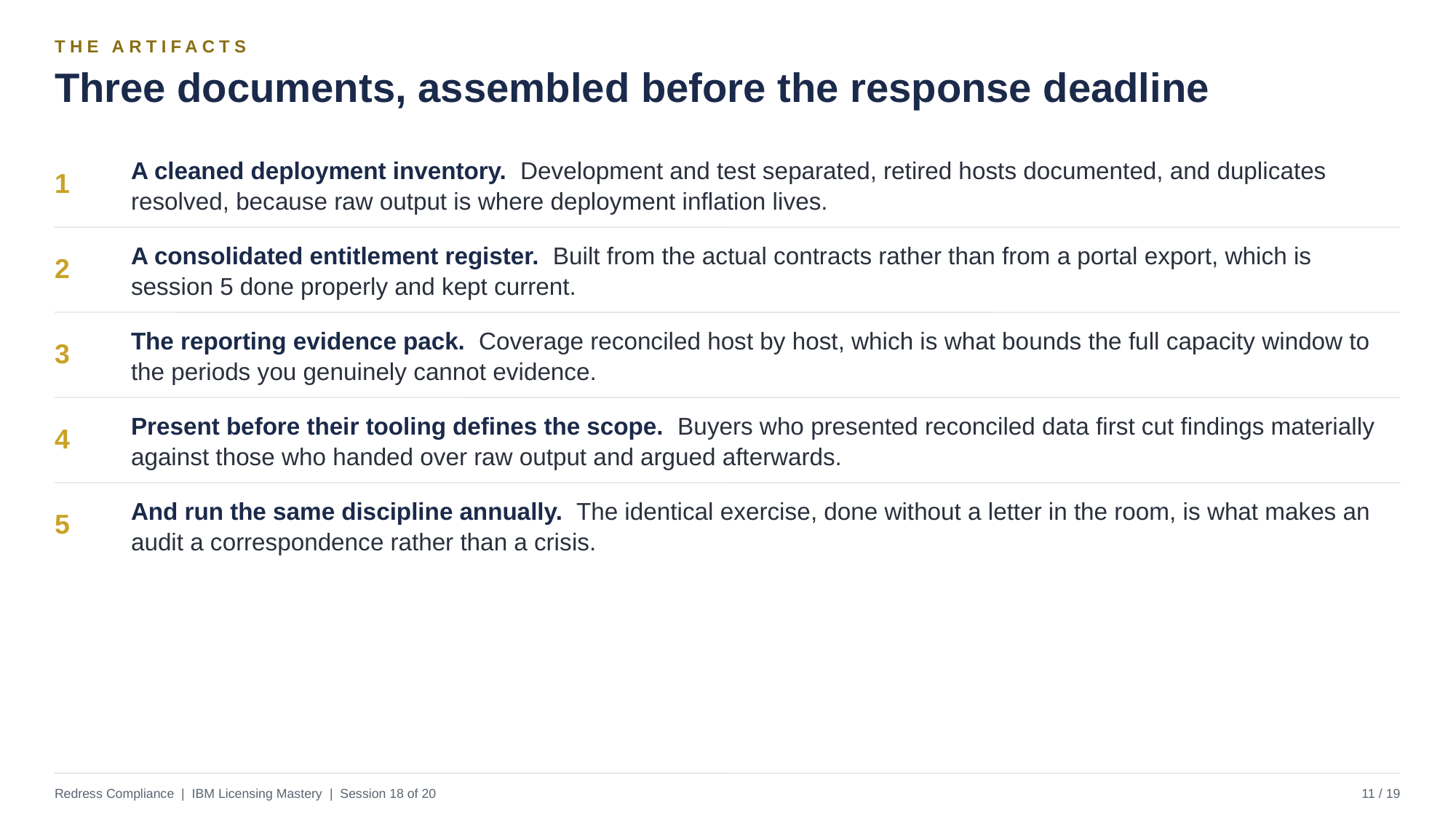

THE ARTIFACTS
Three documents, assembled before the response deadline
A cleaned deployment inventory.  Development and test separated, retired hosts documented, and duplicates resolved, because raw output is where deployment inflation lives.
1

A consolidated entitlement register.  Built from the actual contracts rather than from a portal export, which is session 5 done properly and kept current.
2

The reporting evidence pack.  Coverage reconciled host by host, which is what bounds the full capacity window to the periods you genuinely cannot evidence.
3

Present before their tooling defines the scope.  Buyers who presented reconciled data first cut findings materially against those who handed over raw output and argued afterwards.
4

And run the same discipline annually.  The identical exercise, done without a letter in the room, is what makes an audit a correspondence rather than a crisis.
5

Redress Compliance  |  IBM Licensing Mastery  |  Session 18 of 20
11 / 19